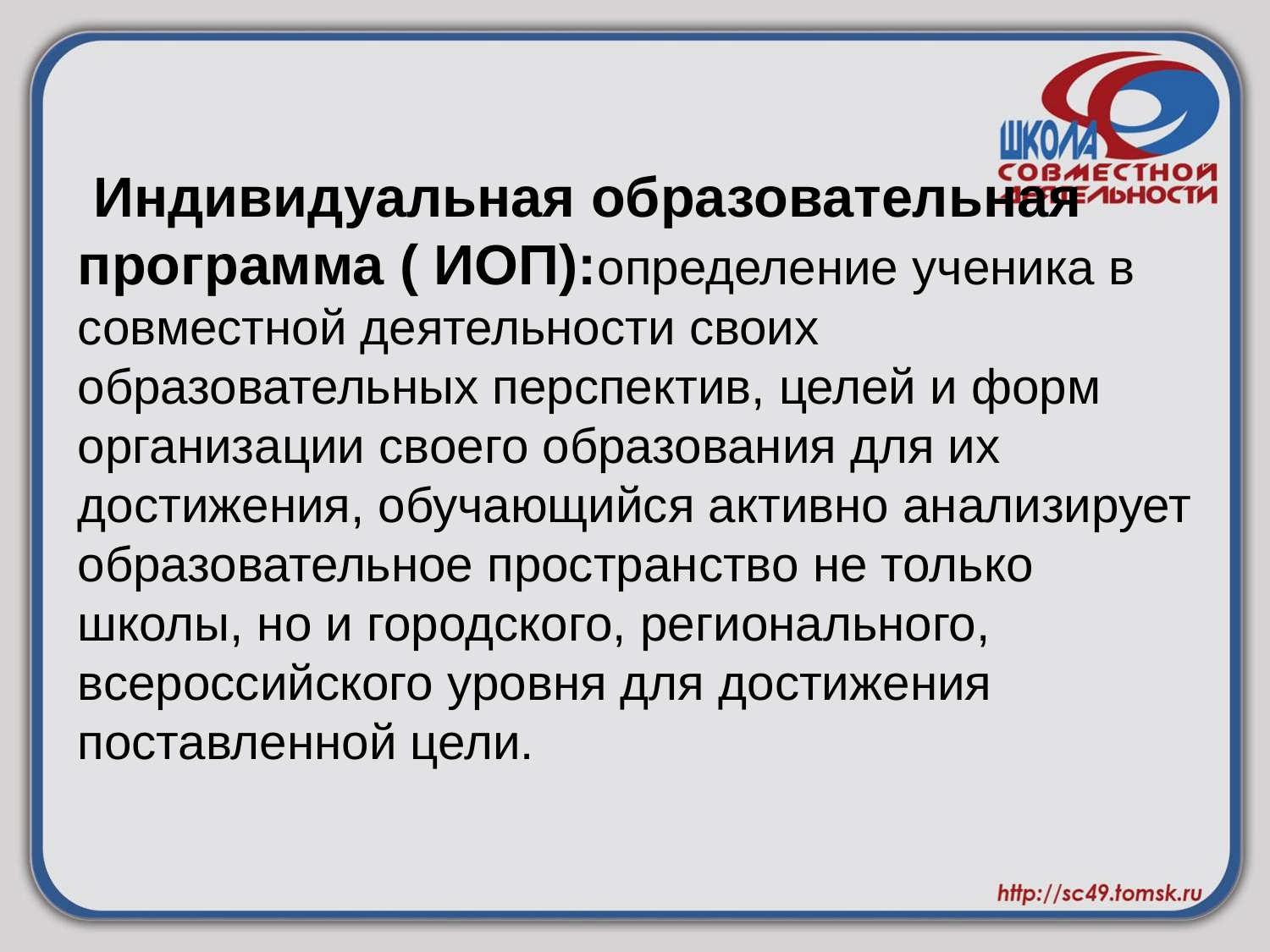

# Индивидуальная образовательная программа ( ИОП):определение ученика в совместной деятельности своих образовательных перспектив, целей и форм организации своего образования для их достижения, обучающийся активно анализирует образовательное пространство не только школы, но и городского, регионального, всероссийского уровня для достижения поставленной цели.